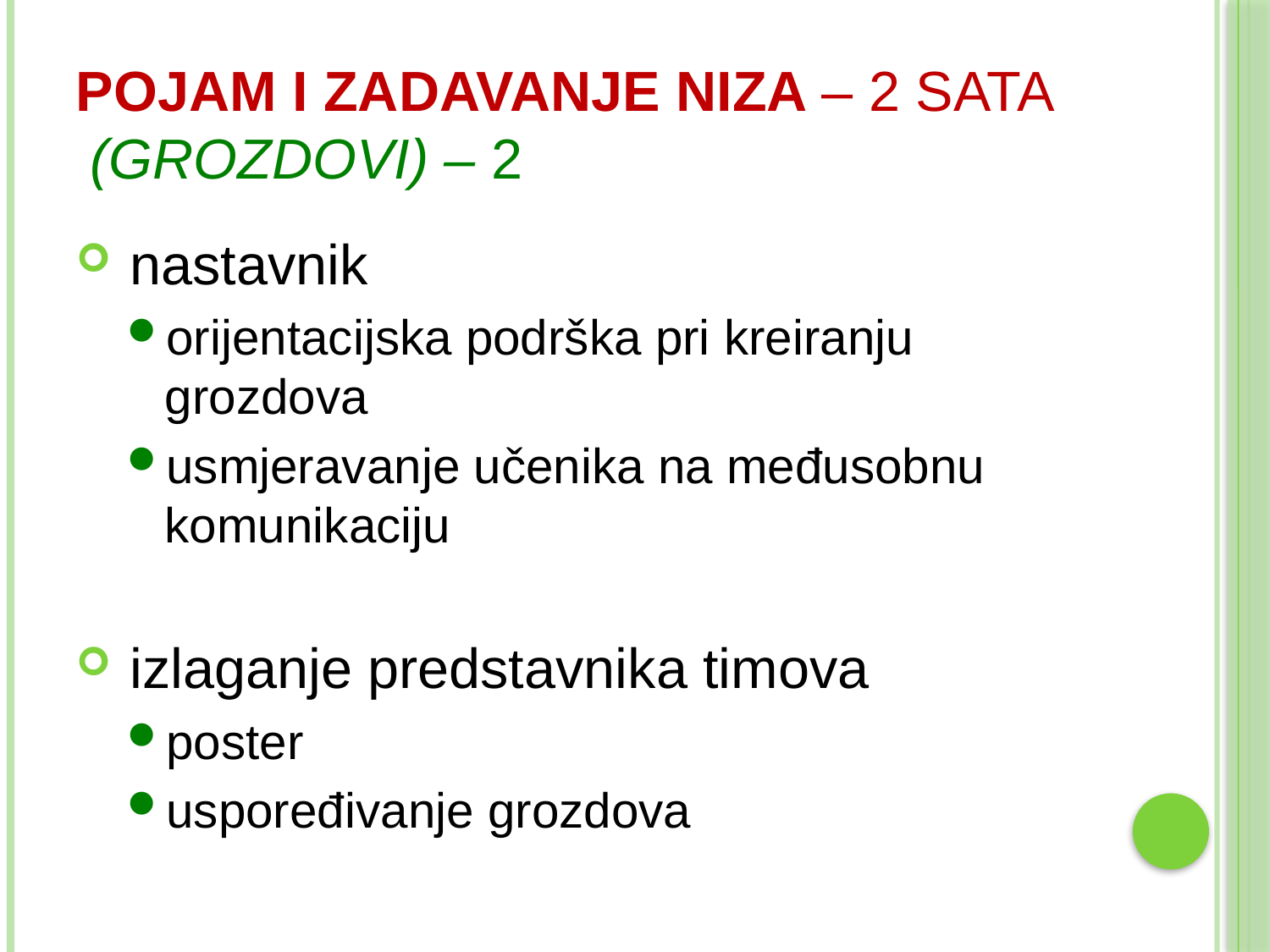

# pojam i zadavanje niza – 2 sata (GROZDOVI) – 2
 nastavnik
orijentacijska podrška pri kreiranju grozdova
usmjeravanje učenika na međusobnu komunikaciju

 izlaganje predstavnika timova
poster
uspoređivanje grozdova